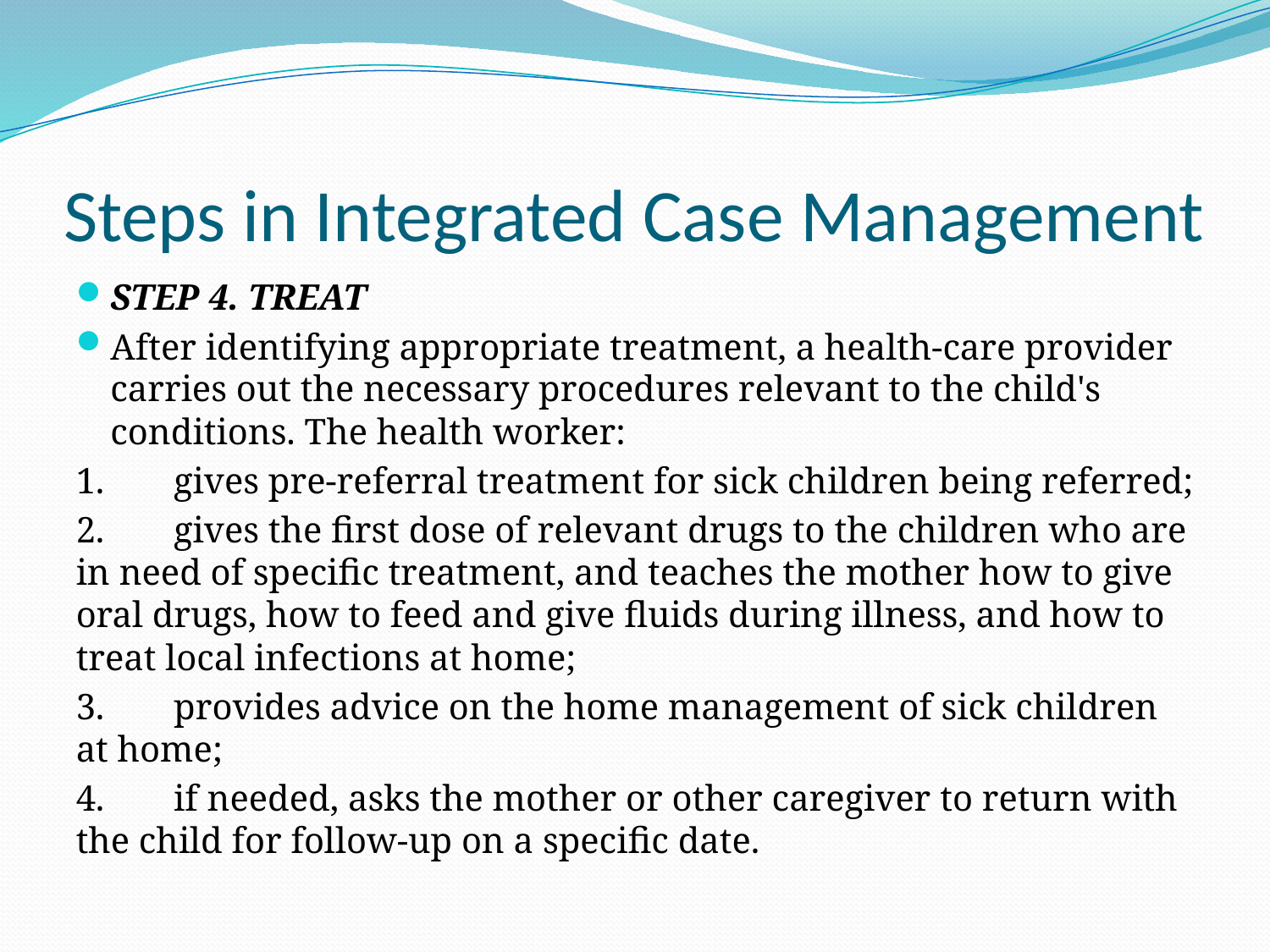

# Steps in Integrated Case Management
STEP 4. TREAT
After identifying appropriate treatment, a health-care provider carries out the necessary procedures relevant to the child's conditions. The health worker:
1.	gives pre-referral treatment for sick children being referred;
2.	gives the ﬁrst dose of relevant drugs to the children who are in need of speciﬁc treatment, and teaches the mother how to give oral drugs, how to feed and give fluids during illness, and how to treat local infections at home;
3.	provides advice on the home management of sick children at home;
4.	if needed, asks the mother or other caregiver to return with the child for follow-up on a speciﬁc date.